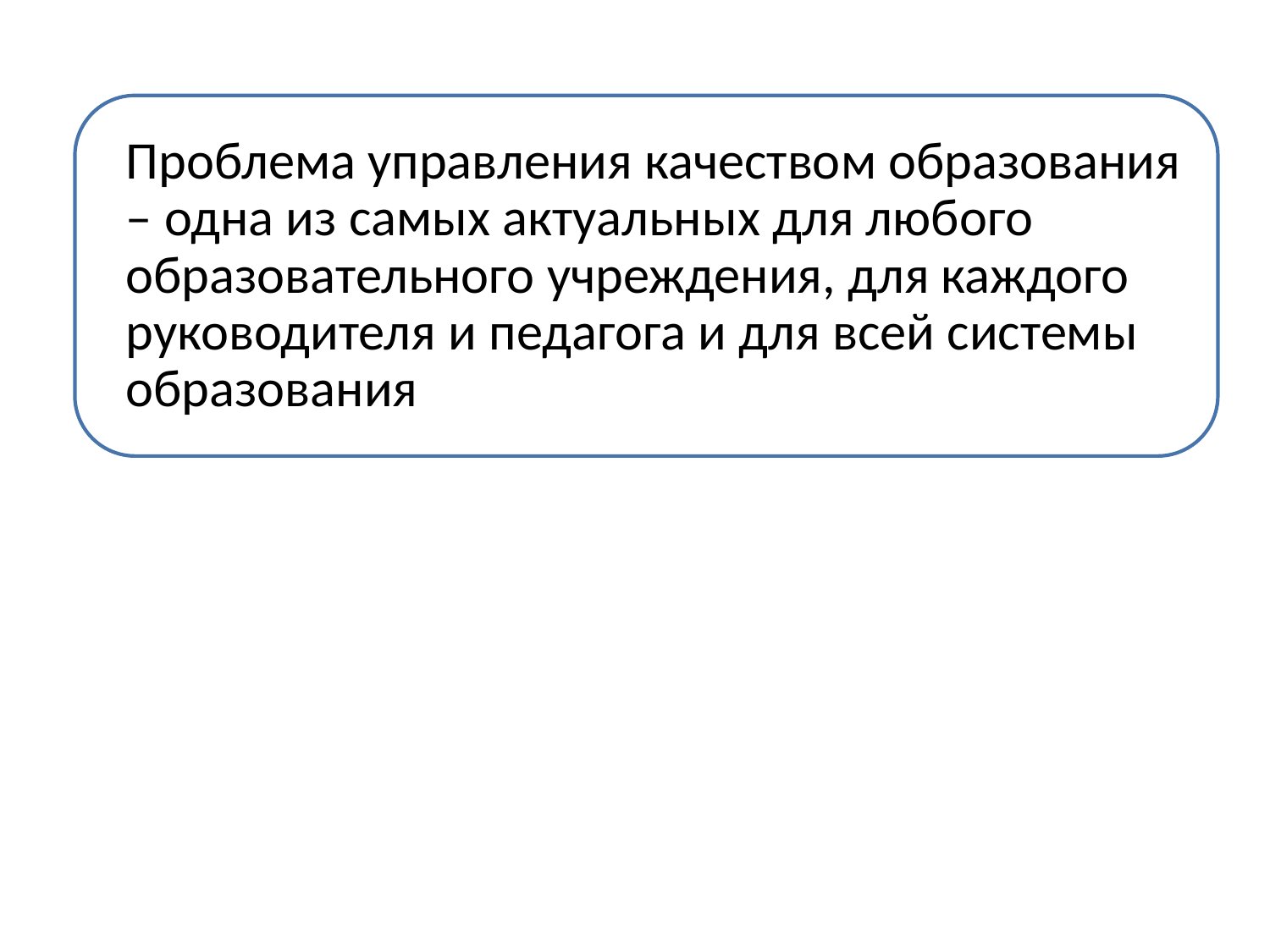

Проблема управления качеством образования – одна из самых актуальных для любого образовательного учреждения, для каждого руководителя и педагога и для всей системы образования